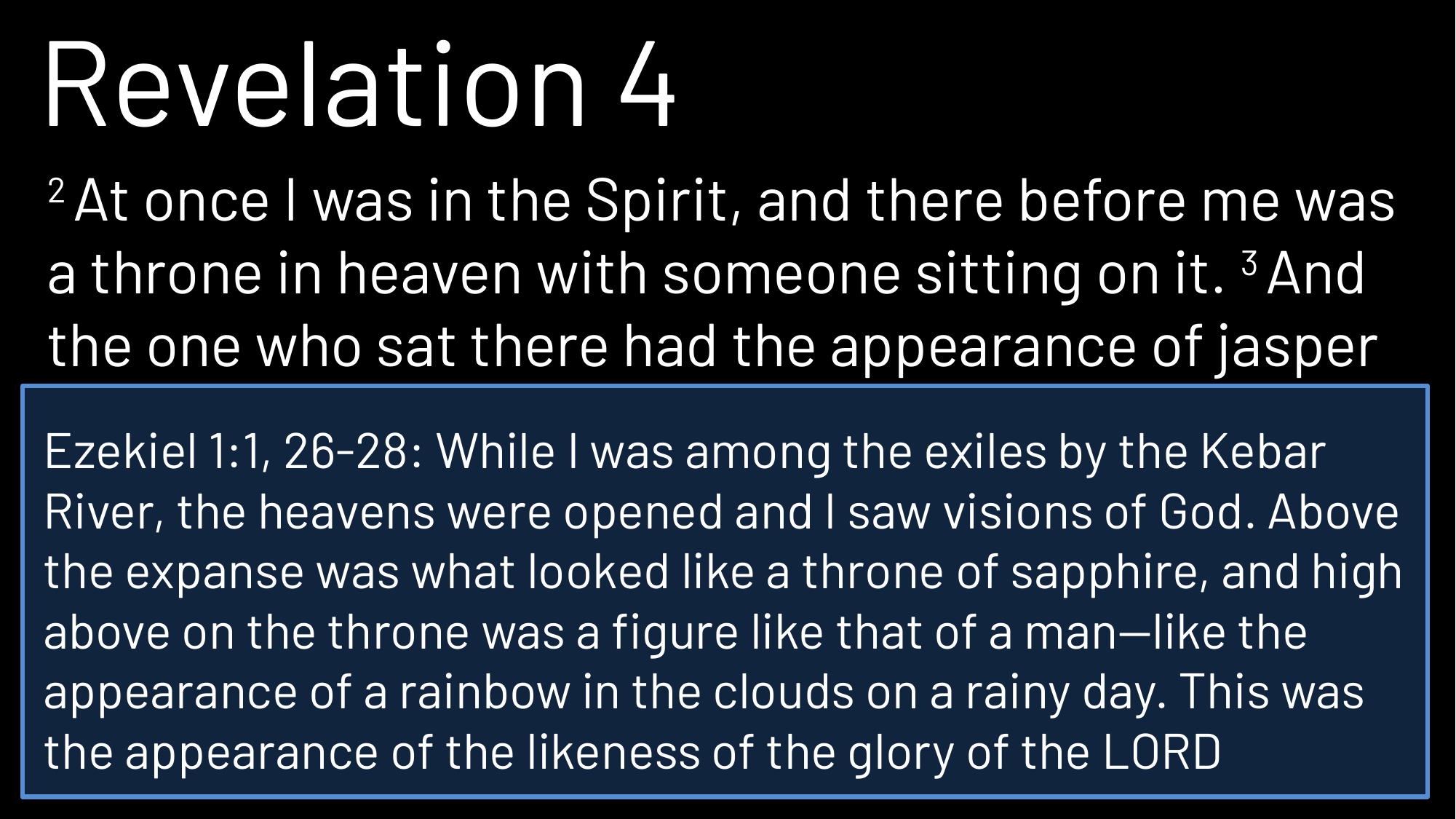

Revelation 4
2 At once I was in the Spirit, and there before me was a throne in heaven with someone sitting on it. 3 And the one who sat there had the appearance of jasper and ruby. A rainbow that shone like an emerald encircled the throne.

Ezekiel 1:1, 26-28: While I was among the exiles by the Kebar River, the heavens were opened and I saw visions of God. Above the expanse was what looked like a throne of sapphire, and high above on the throne was a figure like that of a man—like the appearance of a rainbow in the clouds on a rainy day. This was the appearance of the likeness of the glory of the LORD